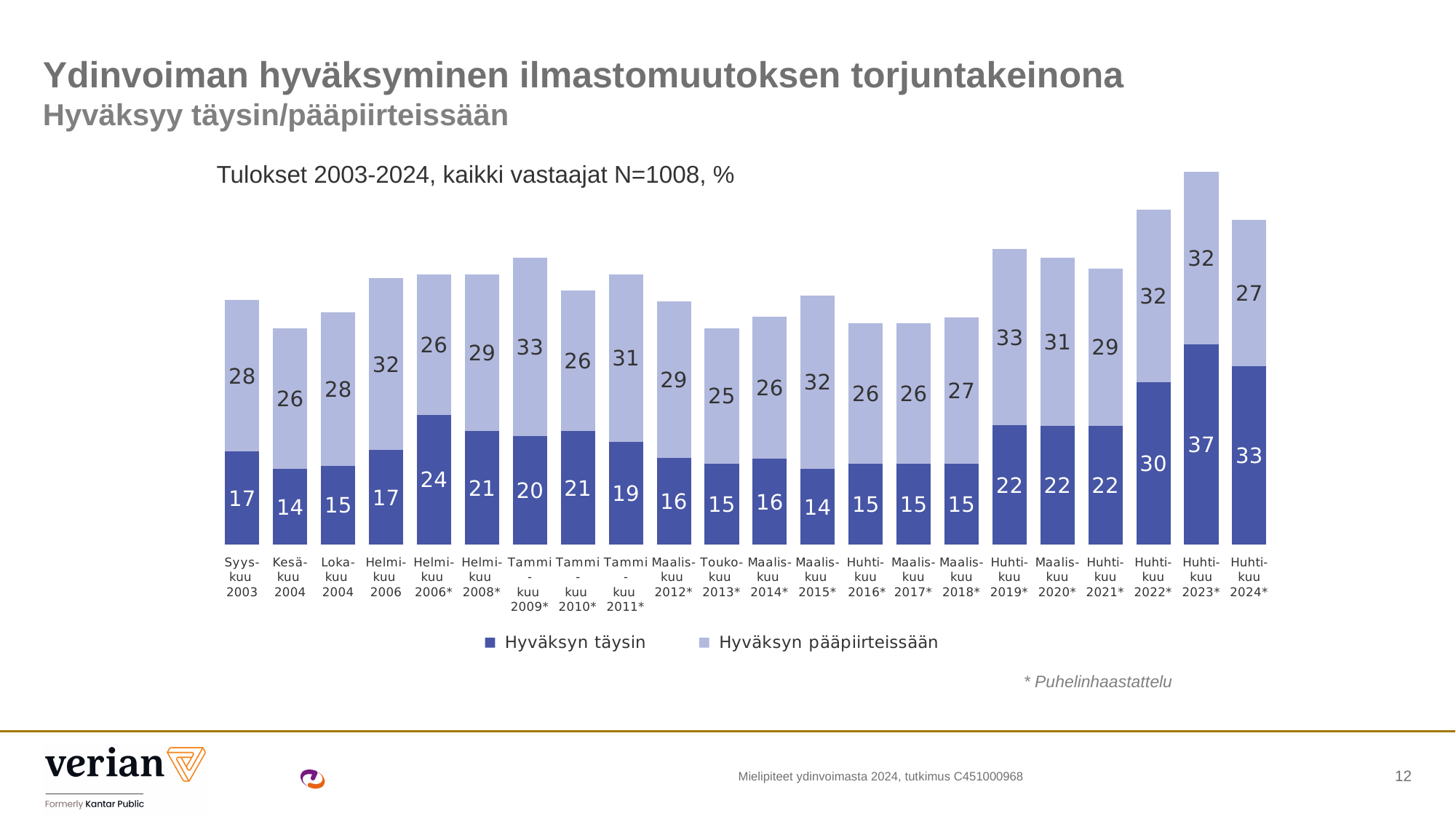

# Ydinvoiman hyväksyminen ilmastomuutoksen torjuntakeinona Hyväksyy täysin/pääpiirteissään
Tulokset 2003-2024, kaikki vastaajat N=1008, %

### Chart

| Category |  Hyväksyn täysin |  Hyväksyn pääpiirteissään |
|---|---|---|
| Syys-
kuu
2003 | 17.25863 | 27.92929 |
| Kesä-
kuu
2004 | 14.0 | 26.0 |
| Loka-
kuu
2004 | 14.58204 | 28.3824 |
| Helmi-
kuu
2006 | 17.47225 | 31.84458 |
| Helmi-
kuu
2006* | 24.0 | 26.0 |
| Helmi-
kuu
2008* | 21.0 | 29.0 |
| Tammi-
kuu
2009* | 20.0 | 33.0 |
| Tammi-
kuu
2010* | 21.0 | 26.0 |
| Tammi-
kuu
2011* | 19.0 | 31.0 |
| Maalis-
kuu
2012* | 16.0 | 29.0 |
| Touko-
kuu
2013* | 15.0 | 25.0 |
| Maalis-
kuu
2014* | 15.83518 | 26.27923 |
| Maalis-
kuu
2015* | 13.95673 | 32.1569 |
| Huhti-
kuu
 2016* | 15.0 | 26.0 |
| Maalis-
kuu 2017* | 15.0 | 26.0 |
| Maalis-
kuu 2018* | 15.0 | 27.0 |
| Huhti-
kuu 2019* | 22.02062 | 32.66208 |
| Maalis-
kuu 2020* | 22.0 | 31.0 |
| Huhti-
kuu 2021* | 22.0 | 29.0 |
| Huhti-
kuu 2022* | 30.0 | 32.0 |
| Huhti-
kuu 2023* | 37.0 | 32.0 |
| Huhti-
kuu 2024* | 33.0 | 27.0 |
* Puhelinhaastattelu
Mielipiteet ydinvoimasta 2024, tutkimus C451000968
12